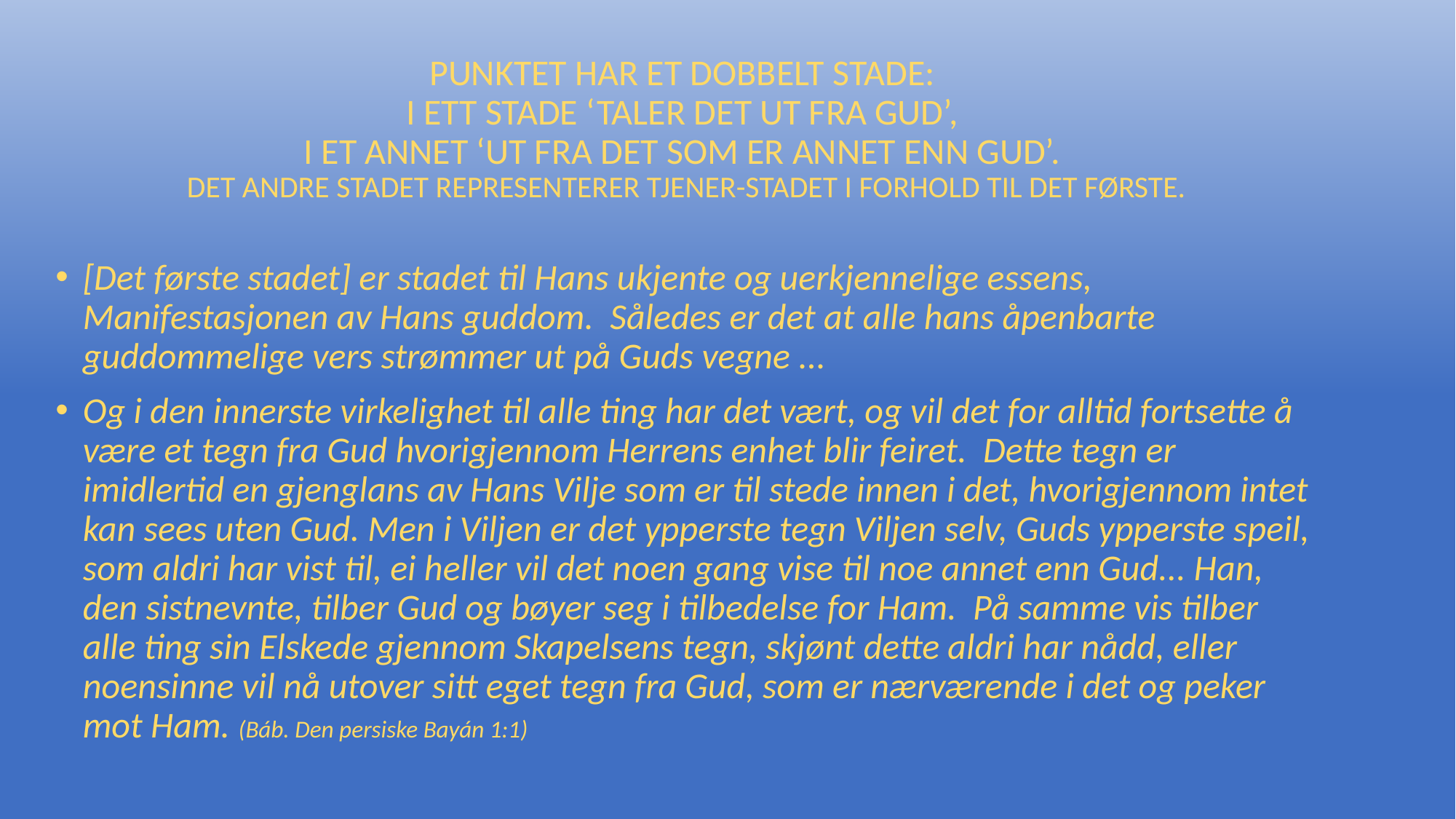

# PUNKTET HAR ET DOBBELT STADE: I ETT STADE ‘TALER DET UT FRA GUD’, I ET ANNET ‘UT FRA DET SOM ER ANNET ENN GUD’. DET ANDRE STADET REPRESENTERER TJENER-STADET I FORHOLD TIL DET FØRSTE.
[Det første stadet] er stadet til Hans ukjente og uerkjennelige essens, Manifestasjonen av Hans guddom.  Således er det at alle hans åpenbarte guddommelige vers strømmer ut på Guds vegne ...
Og i den innerste virkelighet til alle ting har det vært, og vil det for alltid fortsette å være et tegn fra Gud hvorigjennom Herrens enhet blir feiret.  Dette tegn er imidlertid en gjenglans av Hans Vilje som er til stede innen i det, hvorigjennom intet kan sees uten Gud. Men i Viljen er det ypperste tegn Viljen selv, Guds ypperste speil, som aldri har vist til, ei heller vil det noen gang vise til noe annet enn Gud... Han, den sistnevnte, tilber Gud og bøyer seg i tilbedelse for Ham.  På samme vis tilber alle ting sin Elskede gjennom Skapelsens tegn, skjønt dette aldri har nådd, eller noensinne vil nå utover sitt eget tegn fra Gud, som er nærværende i det og peker mot Ham. (Báb. Den persiske Bayán 1:1)